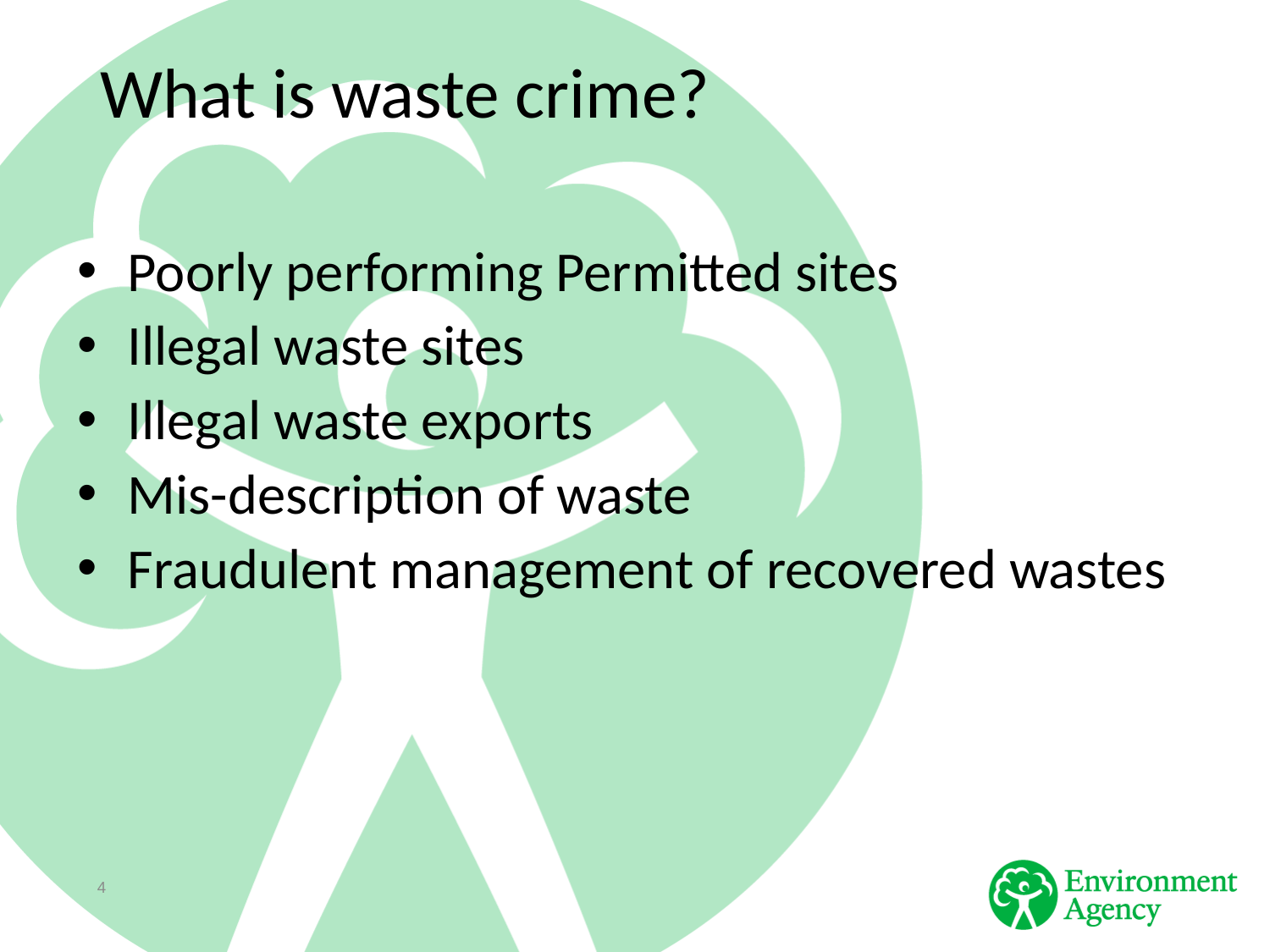

# What is waste crime?
Poorly performing Permitted sites
Illegal waste sites
Illegal waste exports
Mis-description of waste
Fraudulent management of recovered wastes
4